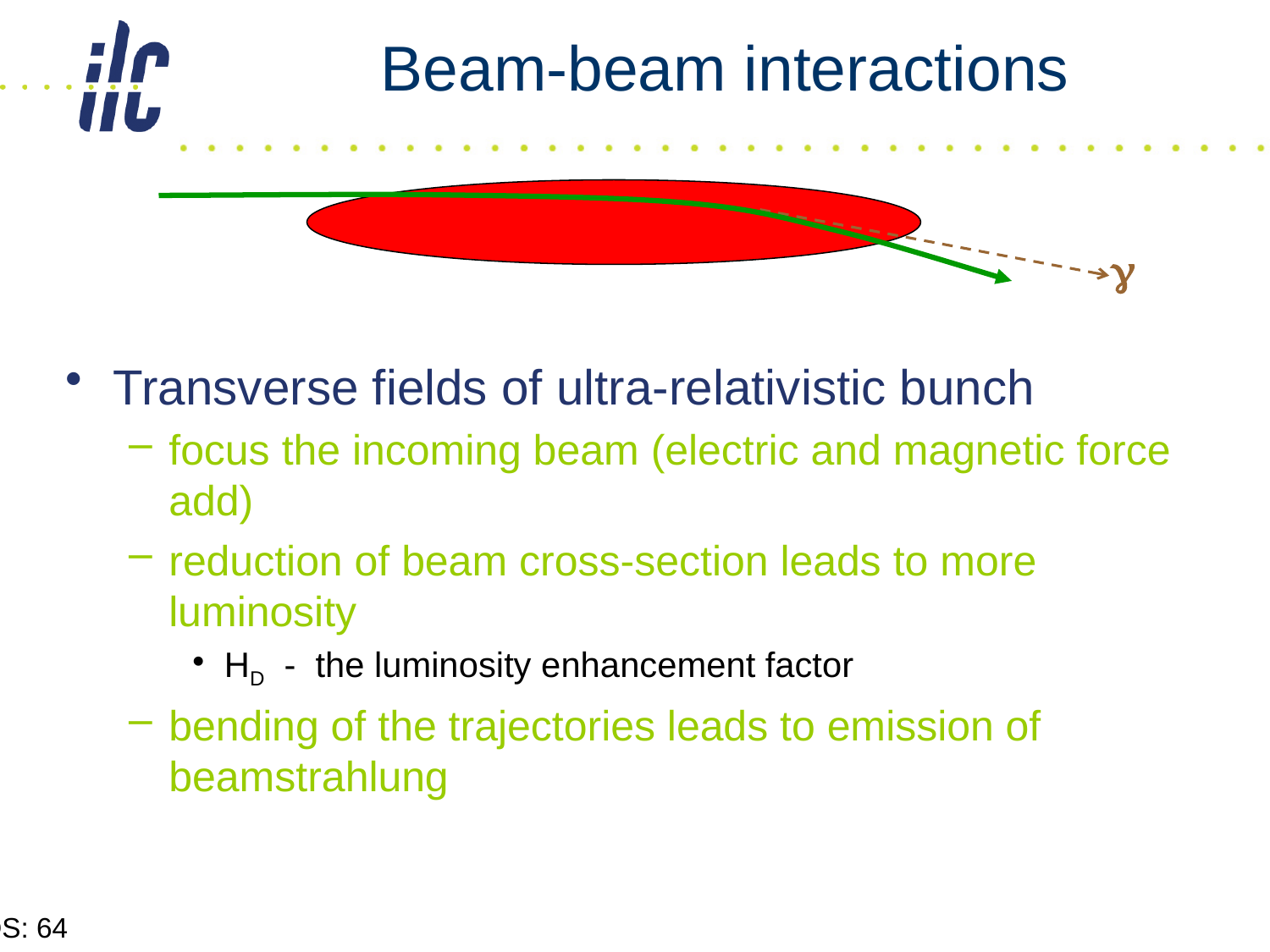

# Beam-beam interactions

γ

Transverse fields of ultra-relativistic bunch
focus the incoming beam (electric and magnetic force add)
reduction of beam cross-section leads to more luminosity
HD  -  the luminosity enhancement factor
bending of the trajectories leads to emission of beamstrahlung